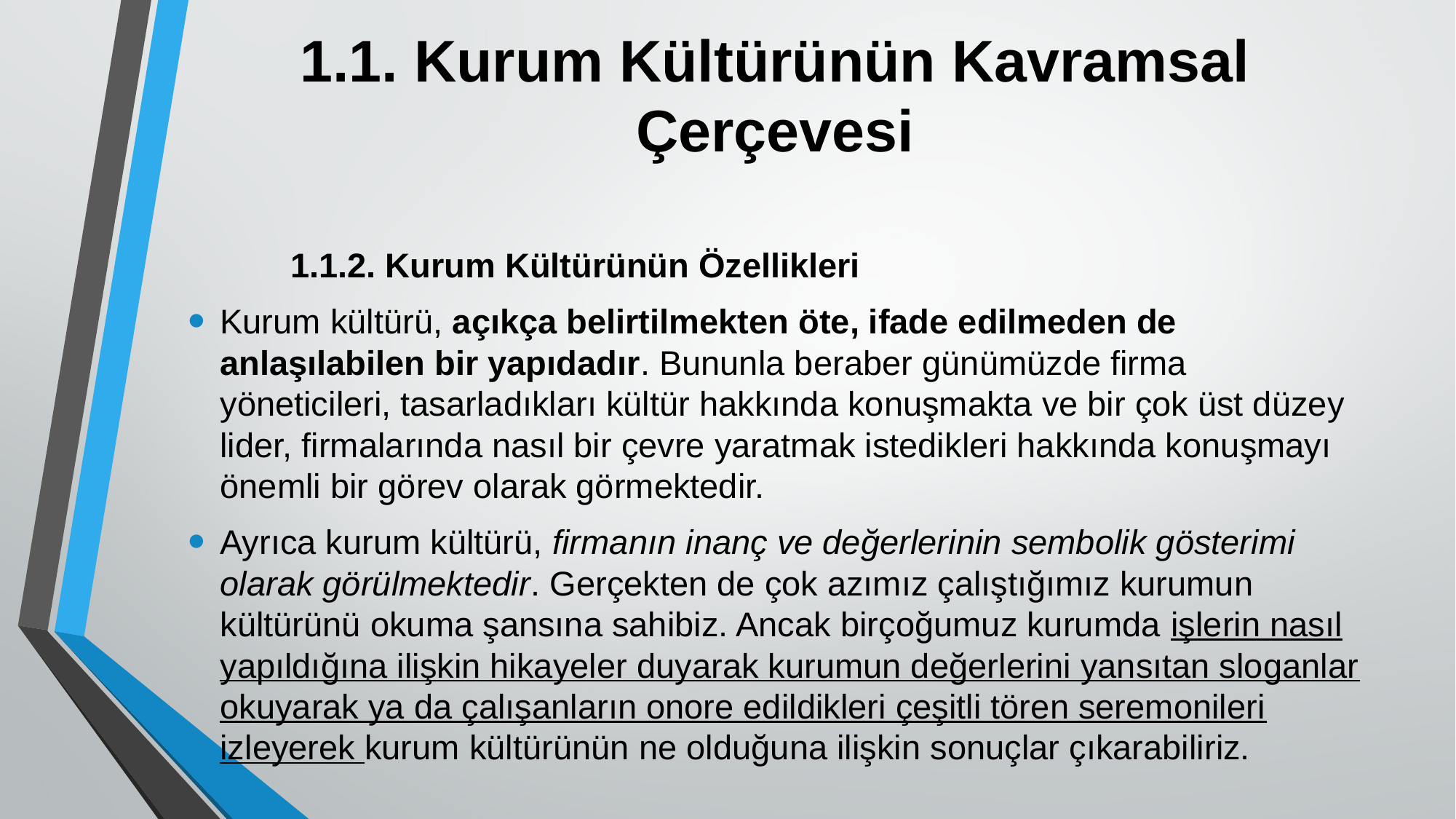

# 1.1. Kurum Kültürünün Kavramsal Çerçevesi

	1.1.2. Kurum Kültürünün Özellikleri
Kurum kültürü, açıkça belirtilmekten öte, ifade edilmeden de anlaşılabilen bir yapıdadır. Bununla beraber günümüzde firma yöneticileri, tasarladıkları kültür hakkında konuşmakta ve bir çok üst düzey lider, firmalarında nasıl bir çevre yaratmak istedikleri hakkında konuşmayı önemli bir görev olarak görmektedir.
Ayrıca kurum kültürü, firmanın inanç ve değerlerinin sembolik gösterimi olarak görülmektedir. Gerçekten de çok azımız çalıştığımız kurumun kültürünü okuma şansına sahibiz. Ancak birçoğumuz kurumda işlerin nasıl yapıldığına ilişkin hikayeler duyarak kurumun değerlerini yansıtan sloganlar okuyarak ya da çalışanların onore edildikleri çeşitli tören seremonileri izleyerek kurum kültürünün ne olduğuna ilişkin sonuçlar çıkarabiliriz.